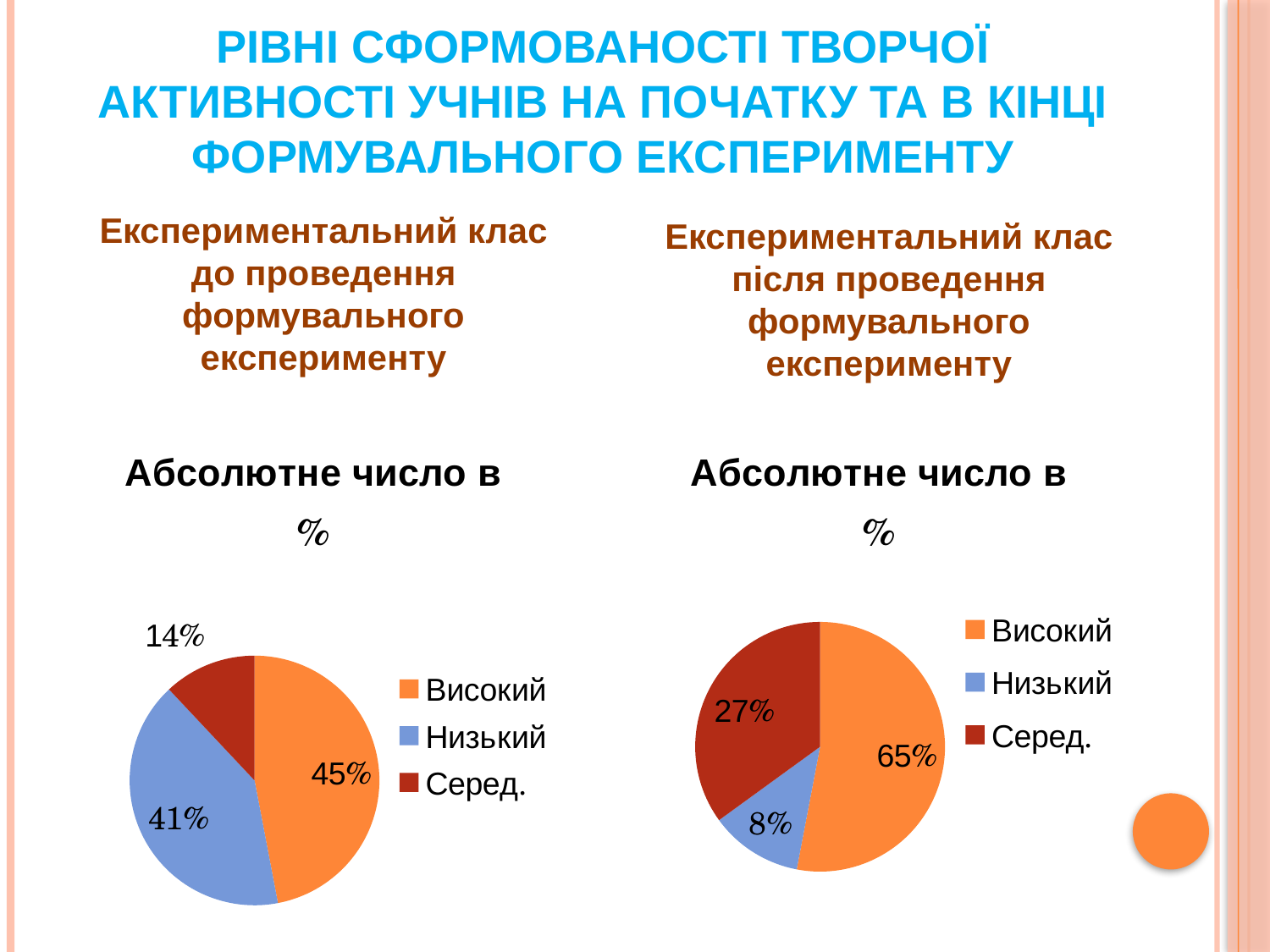

# Рівні сформованості творчої активності учнів на початку та в кінці формувального експерименту
Експериментальний клас до проведення формувального експерименту
Експериментальний клас після проведення формувального експерименту

### Chart:

| Category | Абсолютне число в % |
|---|---|
| Високий | 0.4700000000000001 |
| Низький | 0.4100000000000001 |
| Серед. | 0.12000000000000002 |

### Chart:

| Category | Абсолютне число в % |
|---|---|
| Високий | 0.53 |
| Низький | 0.12000000000000002 |
| Серед. | 0.3500000000000001 |